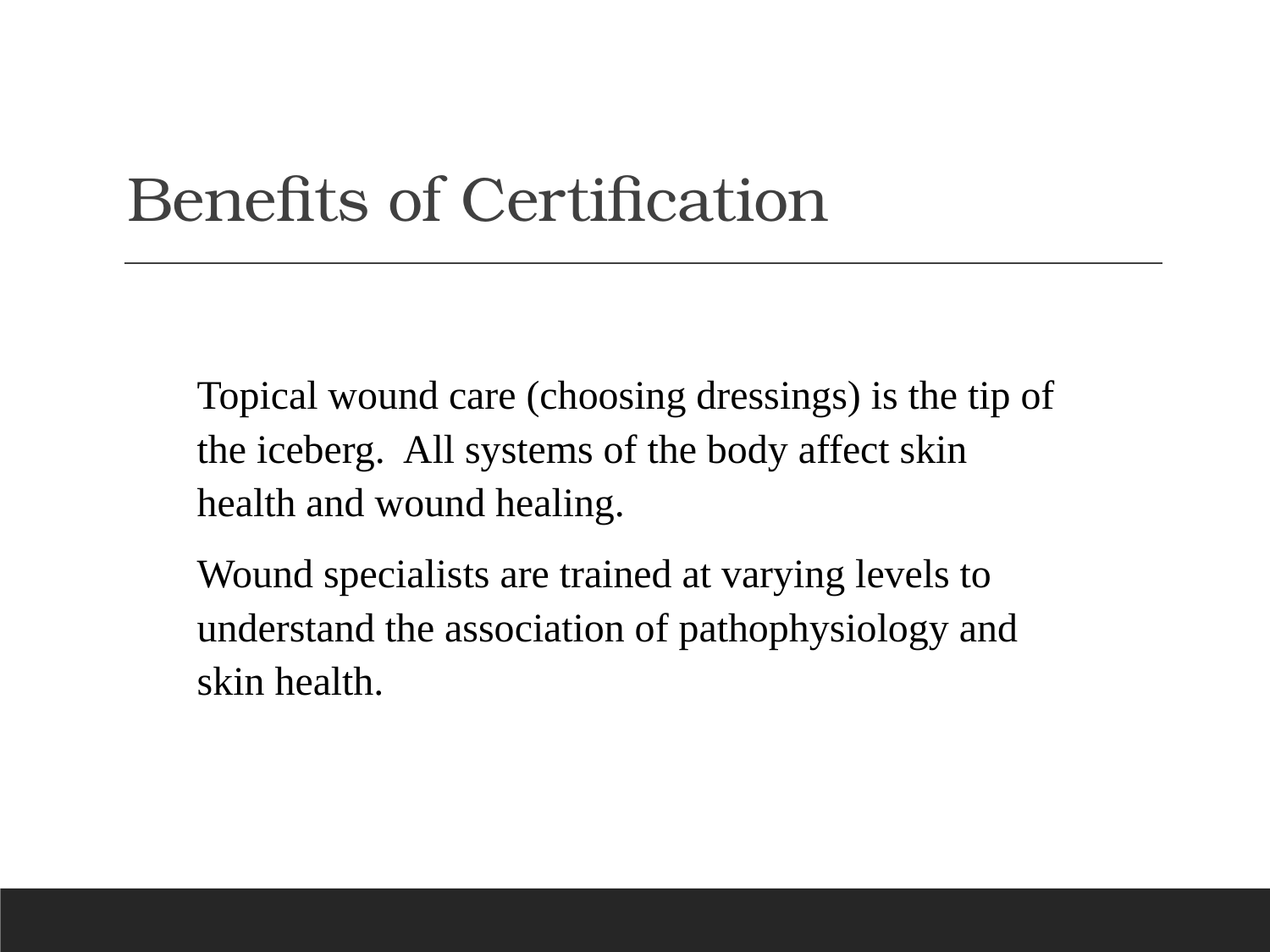

# Benefits of Certification

Topical wound care (choosing dressings) is the tip of the iceberg.  All systems of the body affect skin health and wound healing.
Wound specialists are trained at varying levels to understand the association of pathophysiology and skin health.